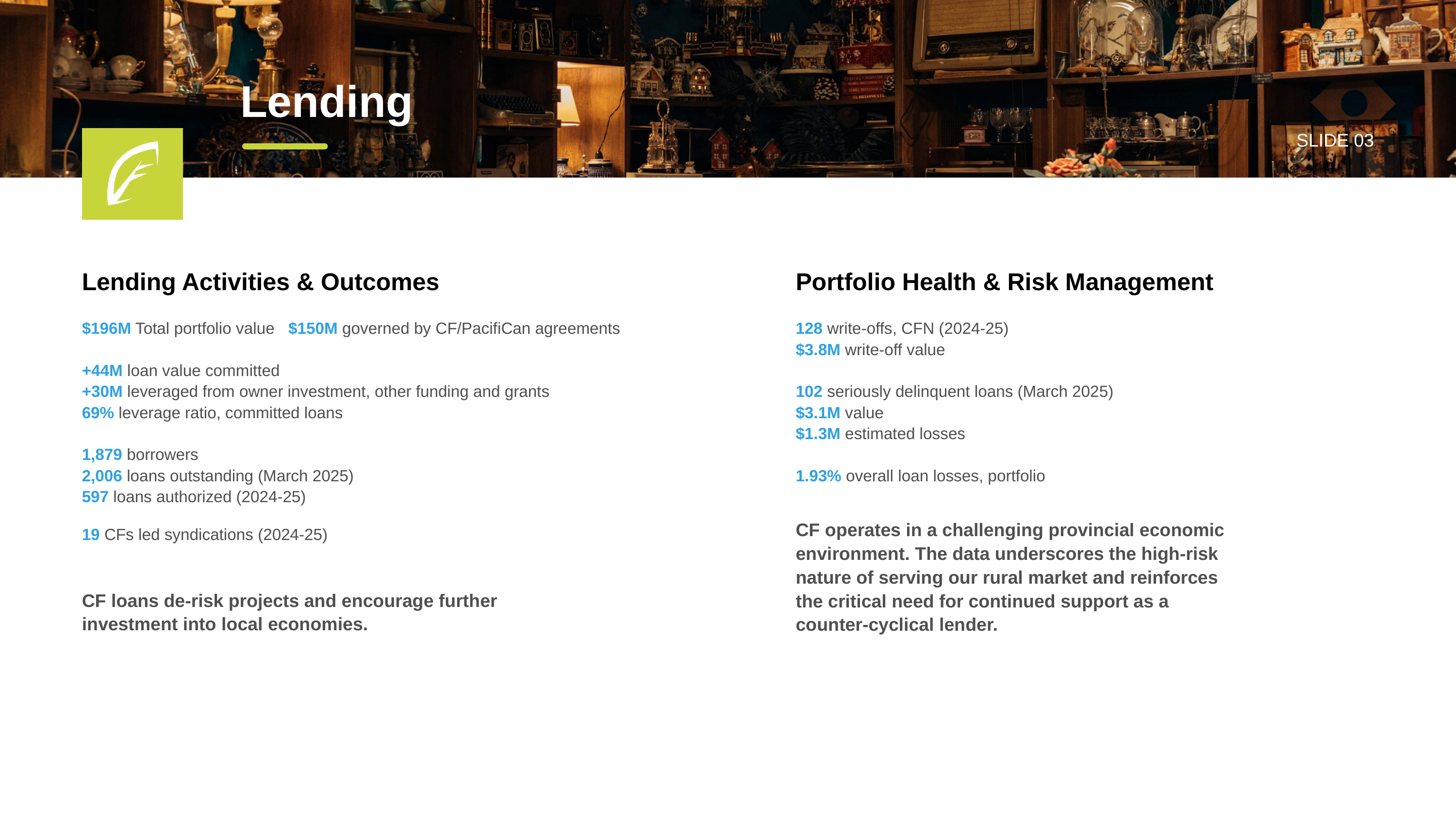

Lending

SLIDE 03

Lending Activities & Outcomes
Portfolio Health & Risk Management
$196M Total portfolio value   $150M governed by CF/PacifiCan agreements

+44M loan value committed
+30M leveraged from owner investment, other funding and grants
69% leverage ratio, committed loans

1,879 borrowers
2,006 loans outstanding (March 2025)
597 loans authorized (2024-25)
128 write-offs, CFN (2024-25)
$3.8M write-off value

102 seriously delinquent loans (March 2025)
$3.1M value
$1.3M estimated losses

1.93% overall loan losses, portfolio
CF operates in a challenging provincial economic environment. The data underscores the high-risk nature of serving our rural market and reinforces the critical need for continued support as a counter-cyclical lender.
19 CFs led syndications (2024-25)
CF loans de-risk projects and encourage further investment into local economies.